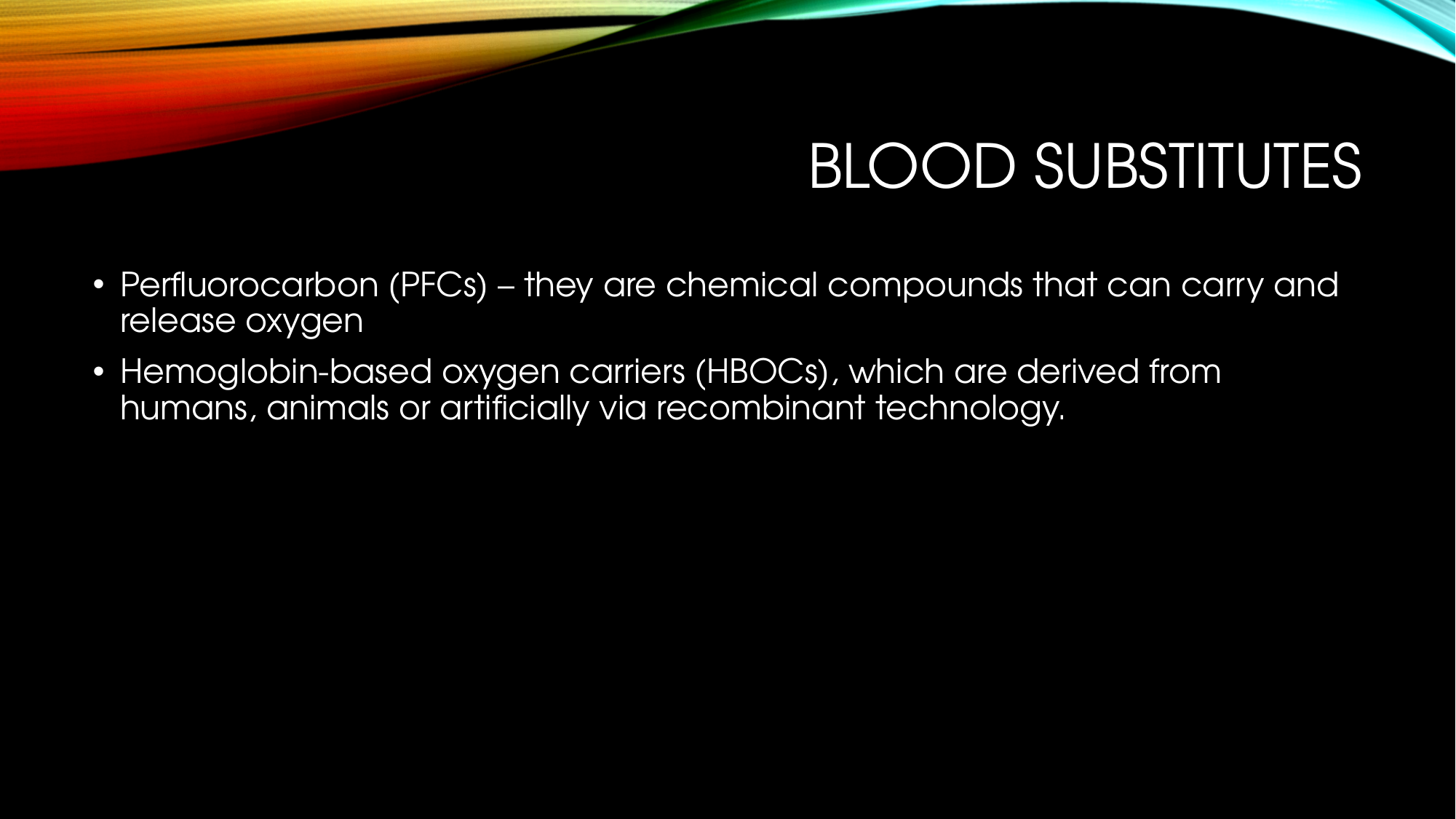

# BLOOD SUBSTITUTES
Perfluorocarbon (PFCs) – they are chemical compounds that can carry and release oxygen
Hemoglobin-based oxygen carriers (HBOCs), which are derived from humans, animals or artificially via recombinant technology.